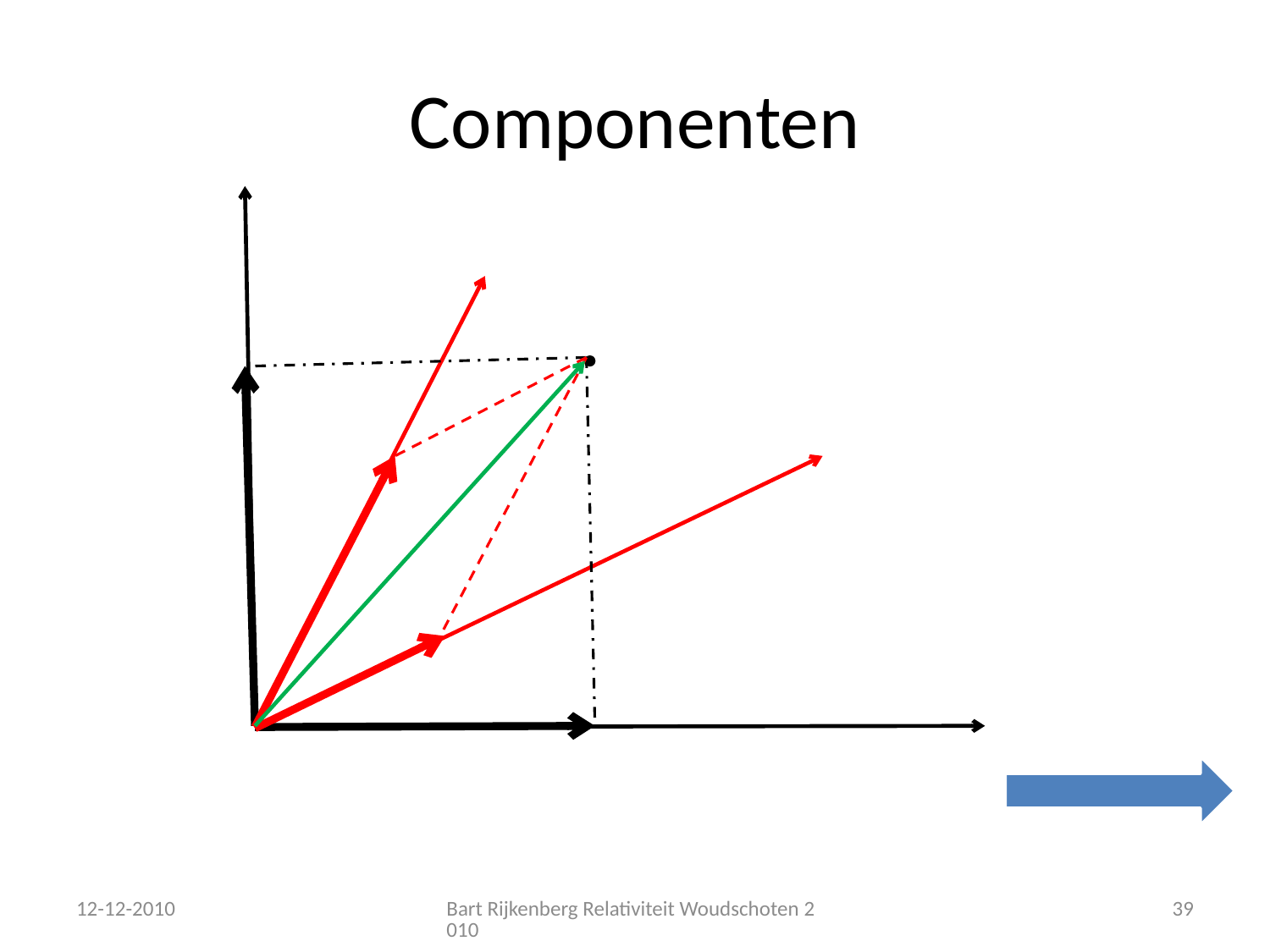

# Componenten

12-12-2010
Bart Rijkenberg Relativiteit Woudschoten 2010
39